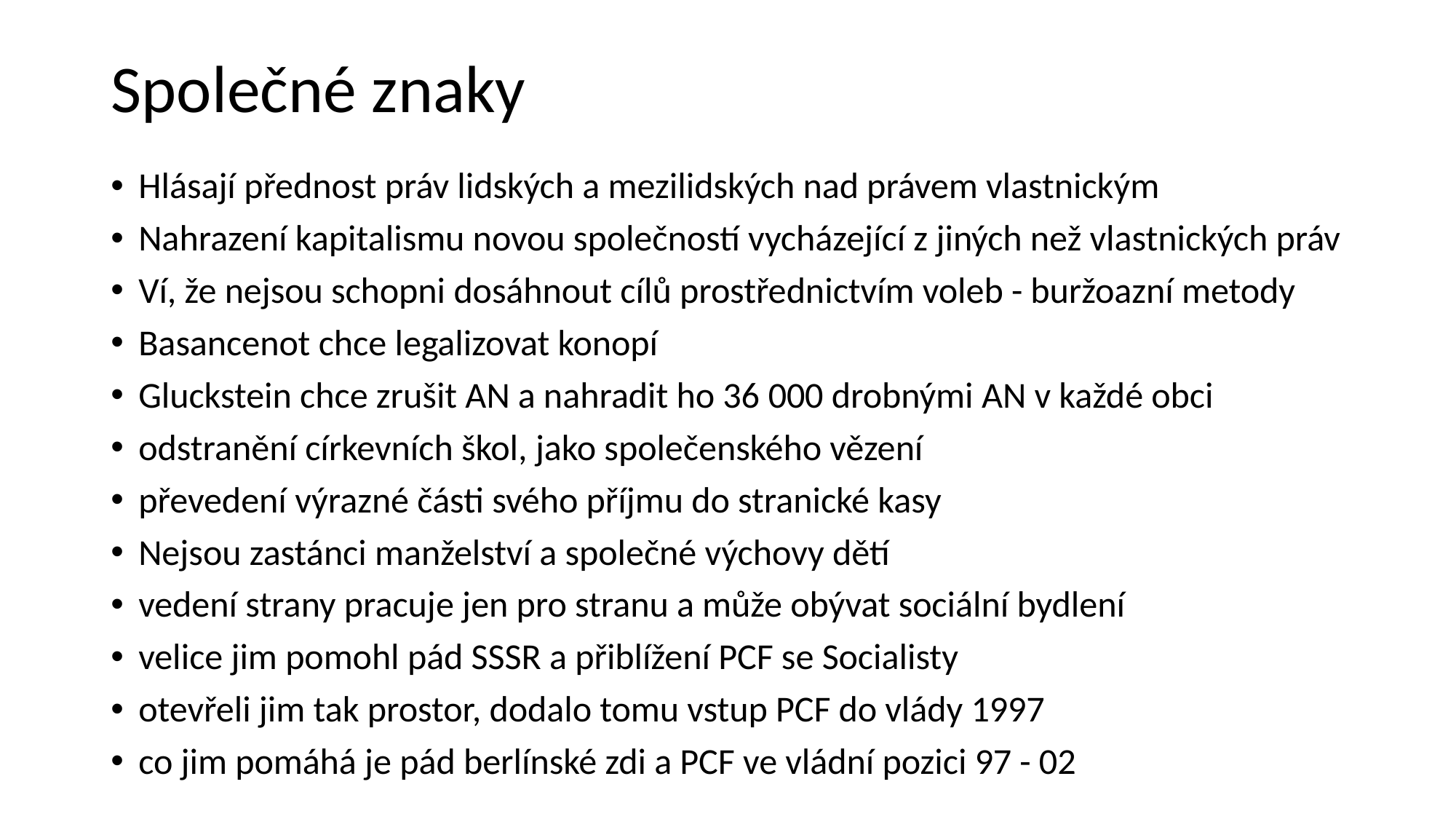

# Společné znaky
Hlásají přednost práv lidských a mezilidských nad právem vlastnickým
Nahrazení kapitalismu novou společností vycházející z jiných než vlastnických práv
Ví, že nejsou schopni dosáhnout cílů prostřednictvím voleb - buržoazní metody
Basancenot chce legalizovat konopí
Gluckstein chce zrušit AN a nahradit ho 36 000 drobnými AN v každé obci
odstranění církevních škol, jako společenského vězení
převedení výrazné části svého příjmu do stranické kasy
Nejsou zastánci manželství a společné výchovy dětí
vedení strany pracuje jen pro stranu a může obývat sociální bydlení
velice jim pomohl pád SSSR a přiblížení PCF se Socialisty
otevřeli jim tak prostor, dodalo tomu vstup PCF do vlády 1997
co jim pomáhá je pád berlínské zdi a PCF ve vládní pozici 97 - 02